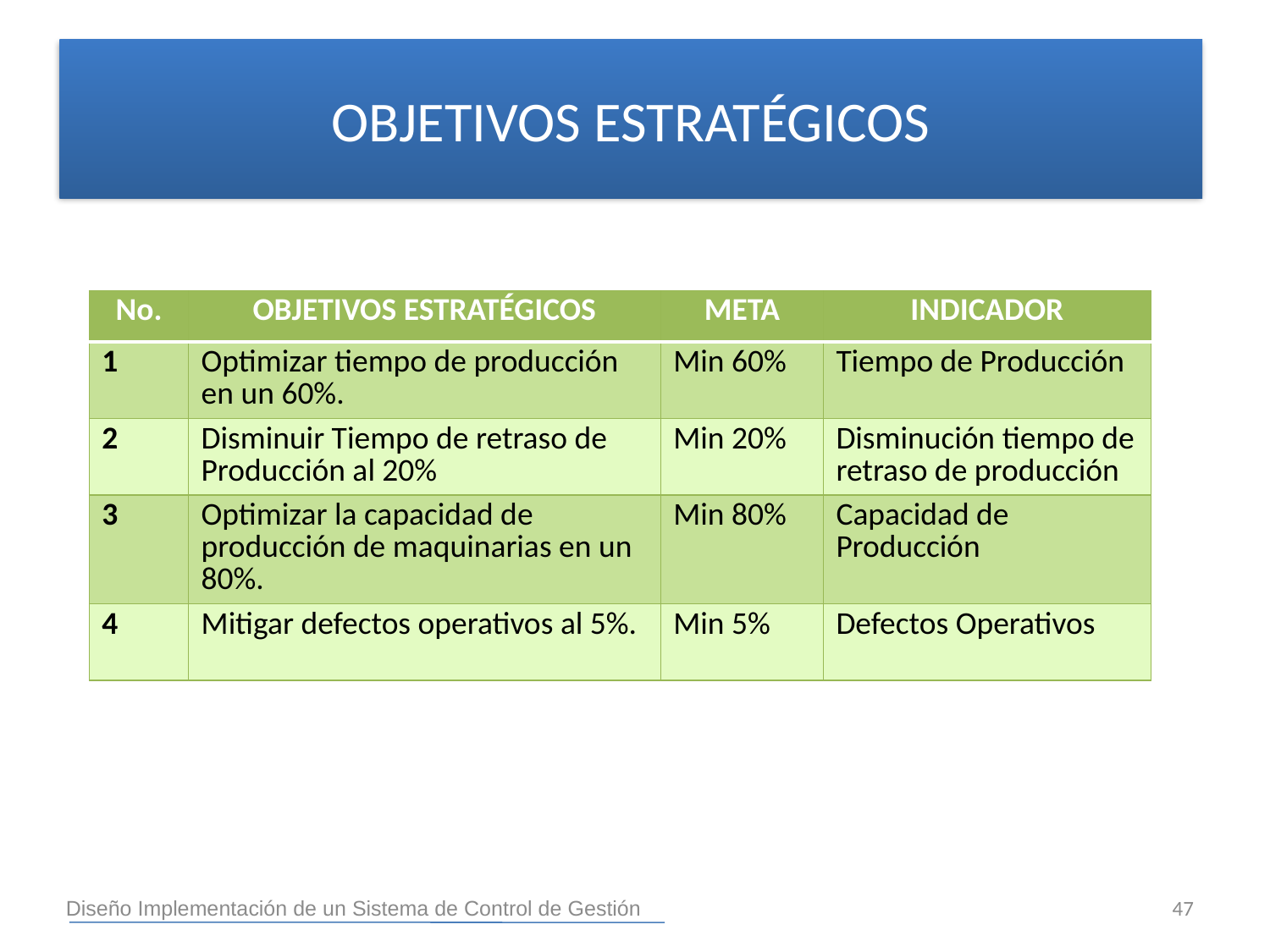

OBJETIVOS ESTRATÉGICOS
| No. | OBJETIVOS ESTRATÉGICOS | META | INDICADOR |
| --- | --- | --- | --- |
| 1 | Optimizar tiempo de producción en un 60%. | Min 60% | Tiempo de Producción |
| 2 | Disminuir Tiempo de retraso de Producción al 20% | Min 20% | Disminución tiempo de retraso de producción |
| 3 | Optimizar la capacidad de producción de maquinarias en un 80%. | Min 80% | Capacidad de Producción |
| 4 | Mitigar defectos operativos al 5%. | Min 5% | Defectos Operativos |
47
Diseño Implementación de un Sistema de Control de Gestión